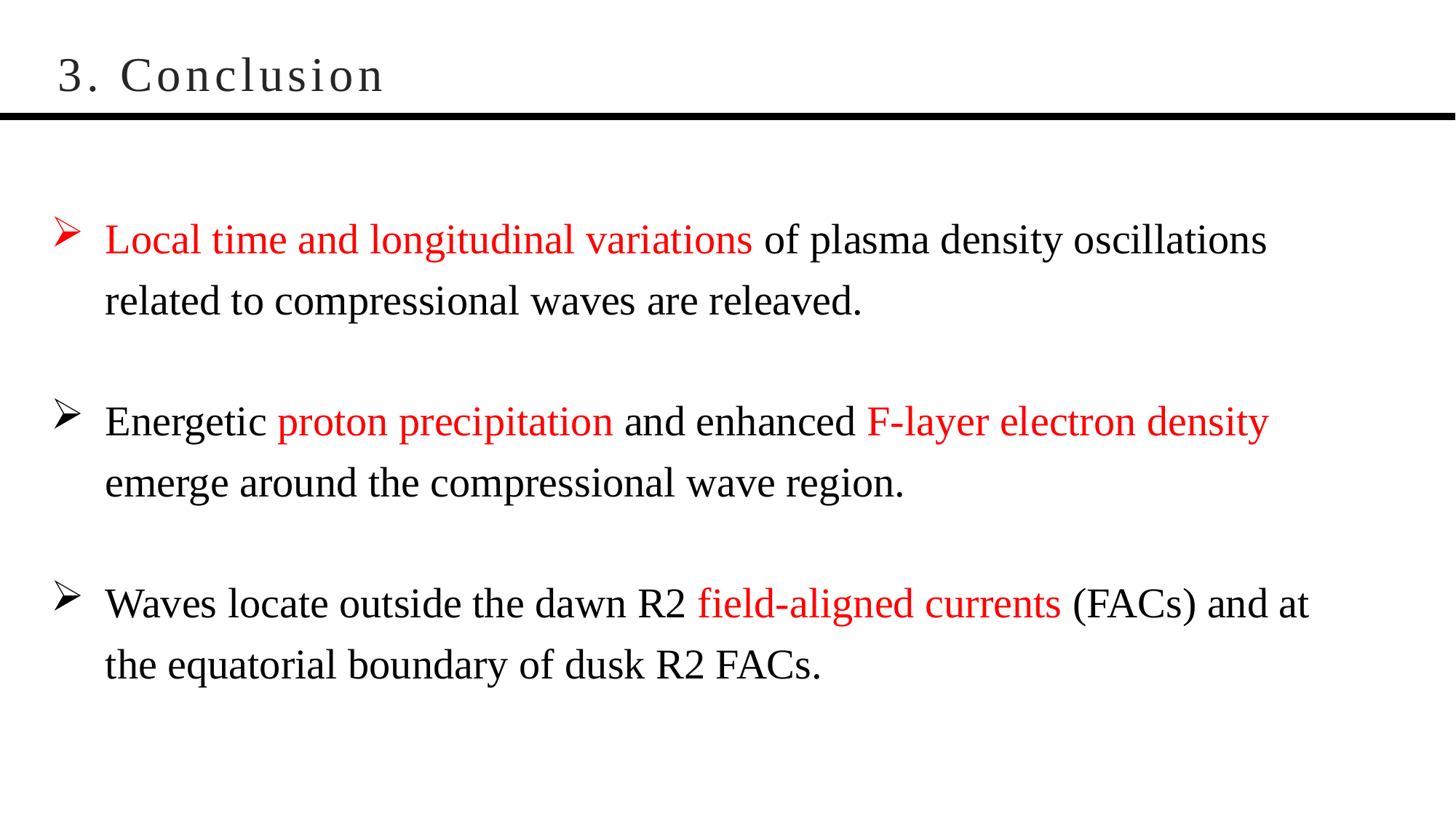

# 3. Conclusion

Local time and longitudinal variations of plasma density oscillations related to compressional waves are releaved.

Energetic proton precipitation and enhanced F-layer electron density emerge around the compressional wave region.

Waves locate outside the dawn R2 field-aligned currents (FACs) and at the equatorial boundary of dusk R2 FACs.